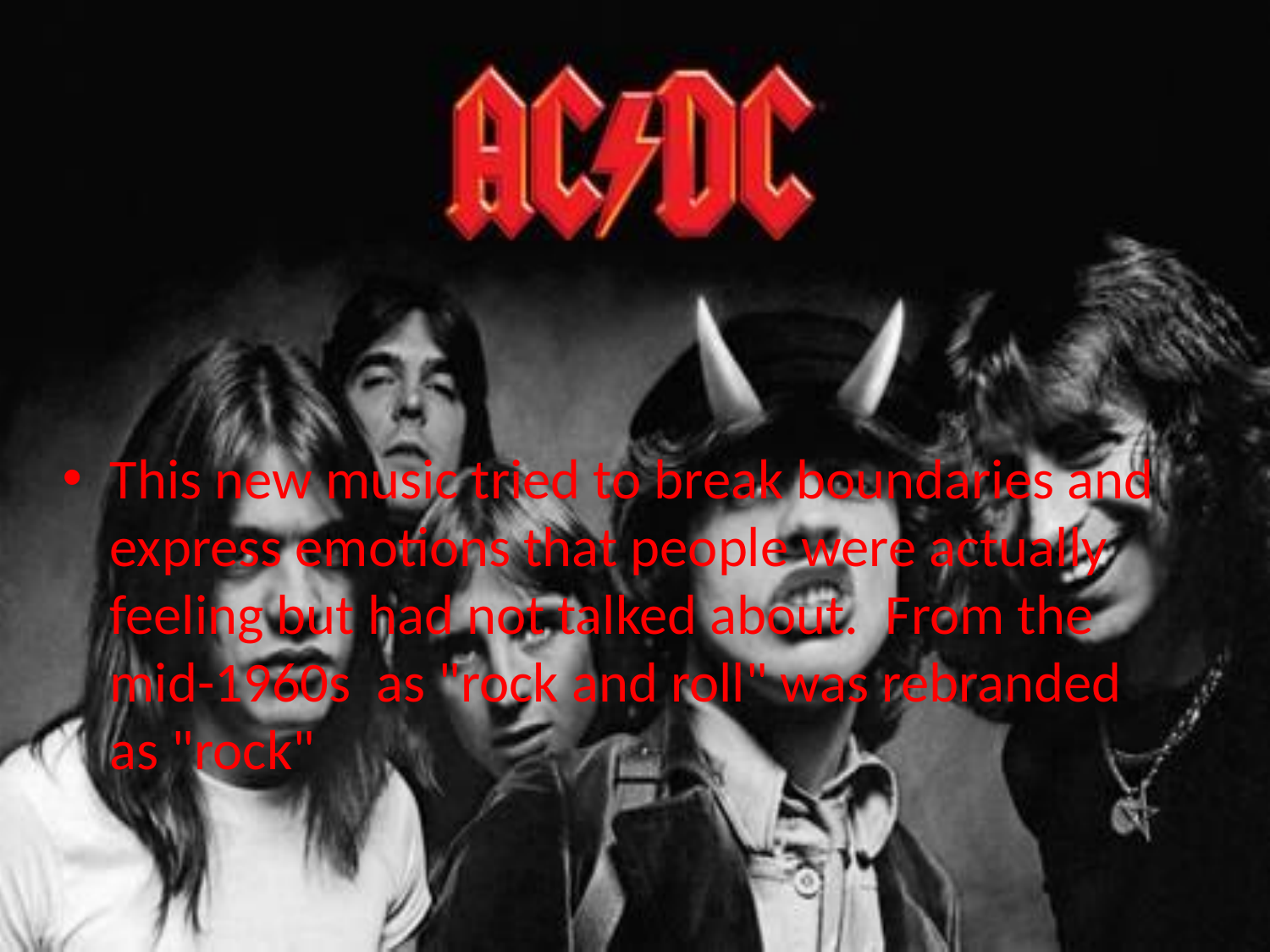

#
This new music tried to break boundaries and express emotions that people were actually feeling but had not talked about.  From the mid-1960s  as "rock and roll" was rebranded as "rock"